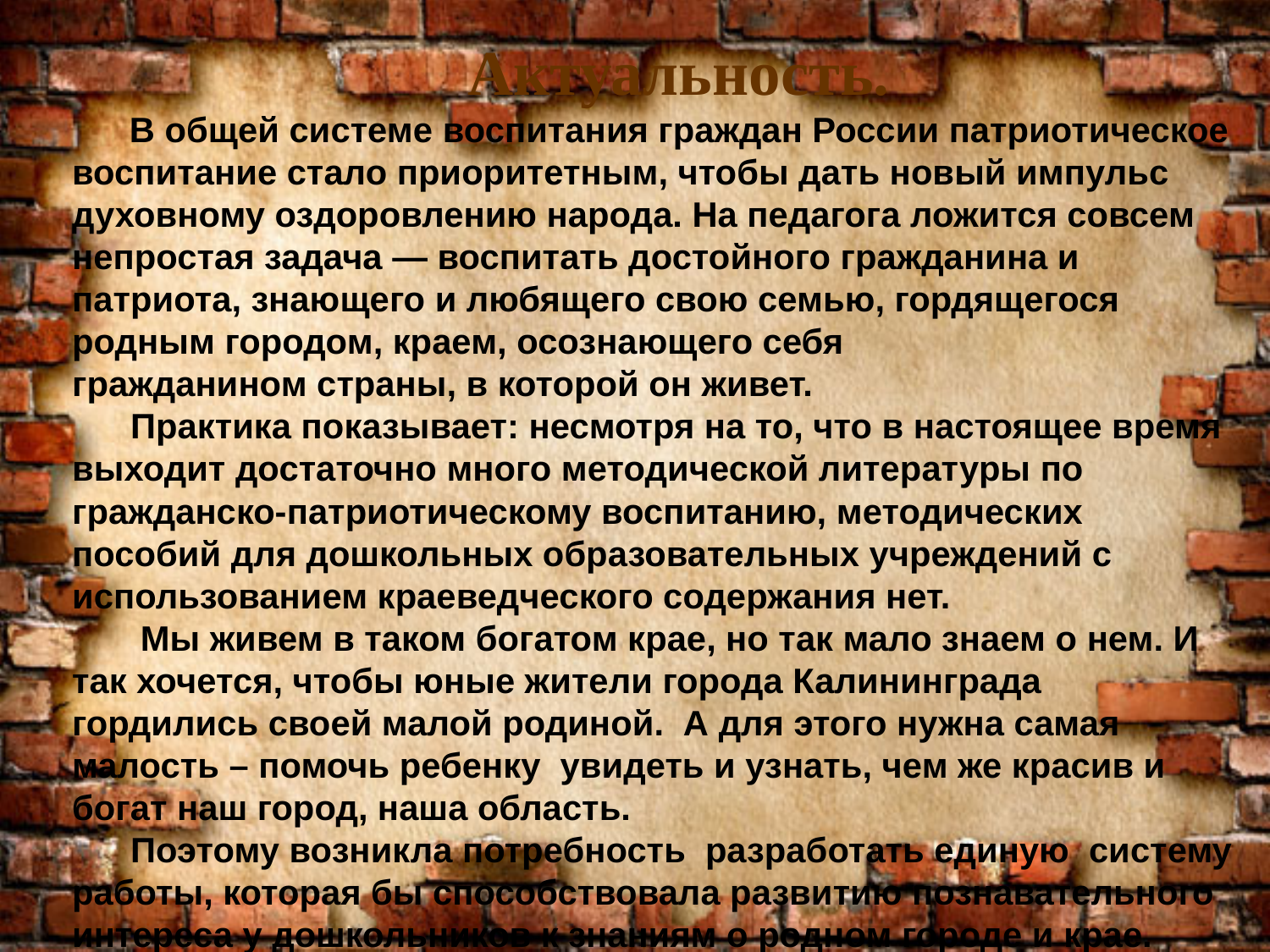

Актуальность.
             В общей системе воспитания граждан России патриотическое воспитание стало приоритетным, чтобы дать новый импульс духовному оздоровлению народа. На педагога ложится совсем непростая задача — воспитать достойного гражданина и патриота, знающего и любящего свою семью, гордящегося  родным городом, краем, осознающего себя гражданином страны, в которой он живет.
      Практика показывает: несмотря на то, что в настоящее время выходит достаточно много методической литературы по гражданско-патриотическому воспитанию, методических пособий для дошкольных образовательных учреждений с использованием краеведческого содержания нет.
       Мы живем в таком богатом крае, но так мало знаем о нем. И так хочется, чтобы юные жители города Калининграда гордились своей малой родиной.  А для этого нужна самая малость – помочь ребенку  увидеть и узнать, чем же красив и богат наш город, наша область.
      Поэтому возникла потребность  разработать единую  систему работы, которая бы способствовала развитию познавательного интереса у дошкольников к знаниям о родном городе и крае.